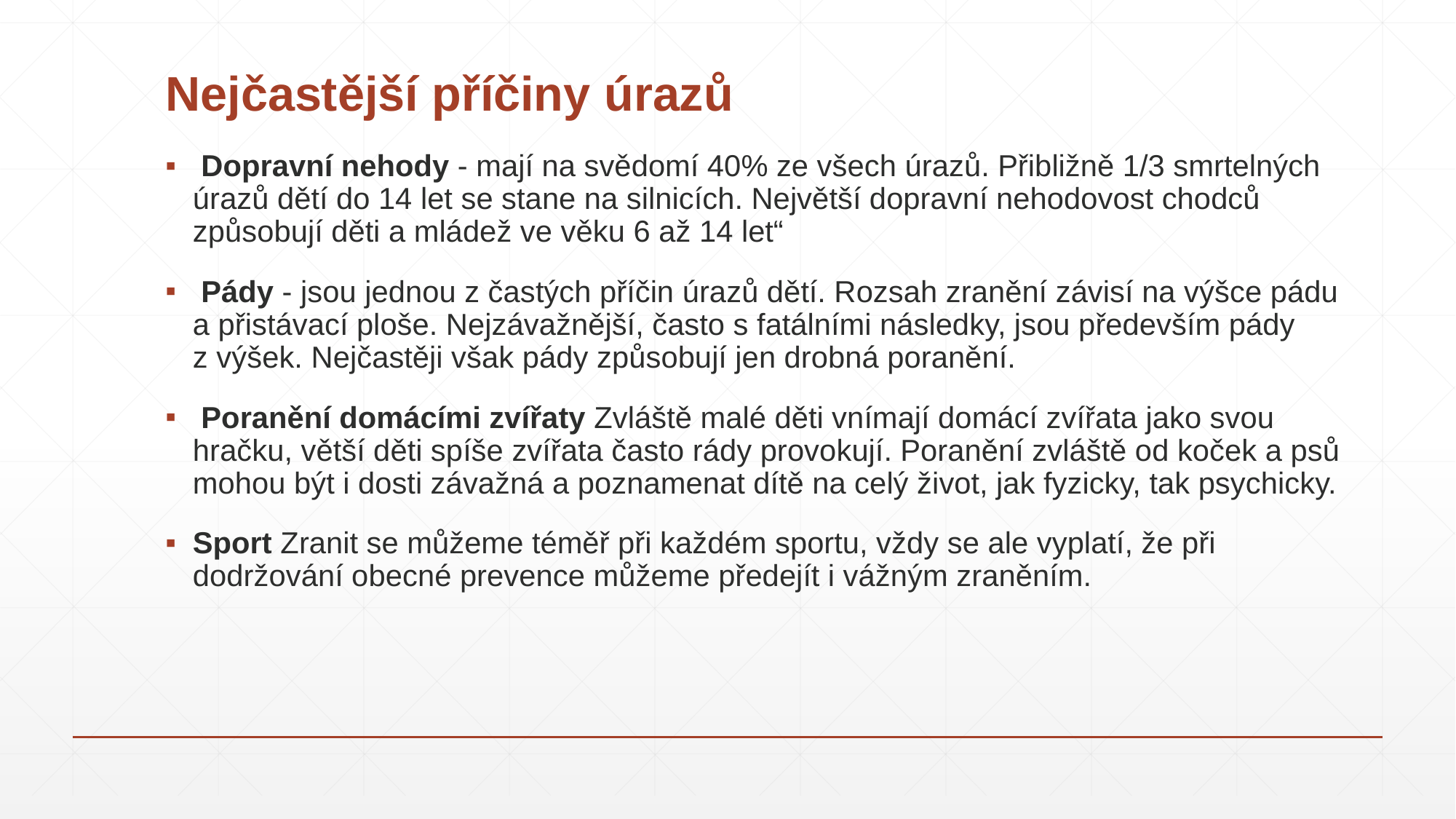

# Nejčastější příčiny úrazů
 Dopravní nehody - mají na svědomí 40% ze všech úrazů. Přibližně 1/3 smrtelných úrazů dětí do 14 let se stane na silnicích. Největší dopravní nehodovost chodců způsobují děti a mládež ve věku 6 až 14 let“
 Pády - jsou jednou z častých příčin úrazů dětí. Rozsah zranění závisí na výšce pádu a přistávací ploše. Nejzávažnější, často s fatálními následky, jsou především pády     z výšek. Nejčastěji však pády způsobují jen drobná poranění.
 Poranění domácími zvířaty Zvláště malé děti vnímají domácí zvířata jako svou hračku, větší děti spíše zvířata často rády provokují. Poranění zvláště od koček a psů mohou být i dosti závažná a poznamenat dítě na celý život, jak fyzicky, tak psychicky.
Sport Zranit se můžeme téměř při každém sportu, vždy se ale vyplatí, že při dodržování obecné prevence můžeme předejít i vážným zraněním.